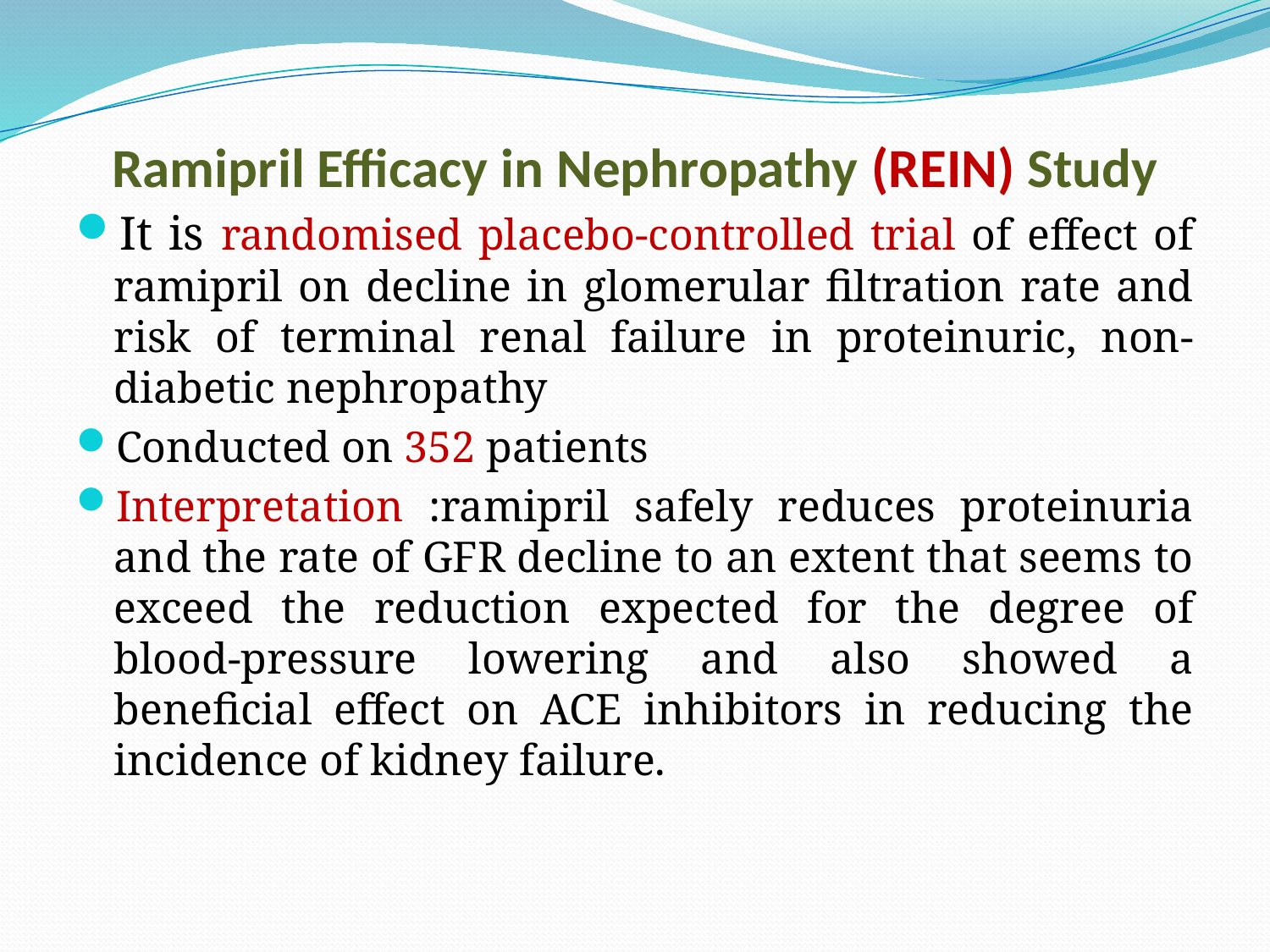

# Ramipril Efficacy in Nephropathy (REIN) Study
It is randomised placebo-controlled trial of effect of ramipril on decline in glomerular filtration rate and risk of terminal renal failure in proteinuric, non-diabetic nephropathy
Conducted on 352 patients
Interpretation :ramipril safely reduces proteinuria and the rate of GFR decline to an extent that seems to exceed the reduction expected for the degree of blood-pressure lowering and also showed a beneficial effect on ACE inhibitors in reducing the incidence of kidney failure.